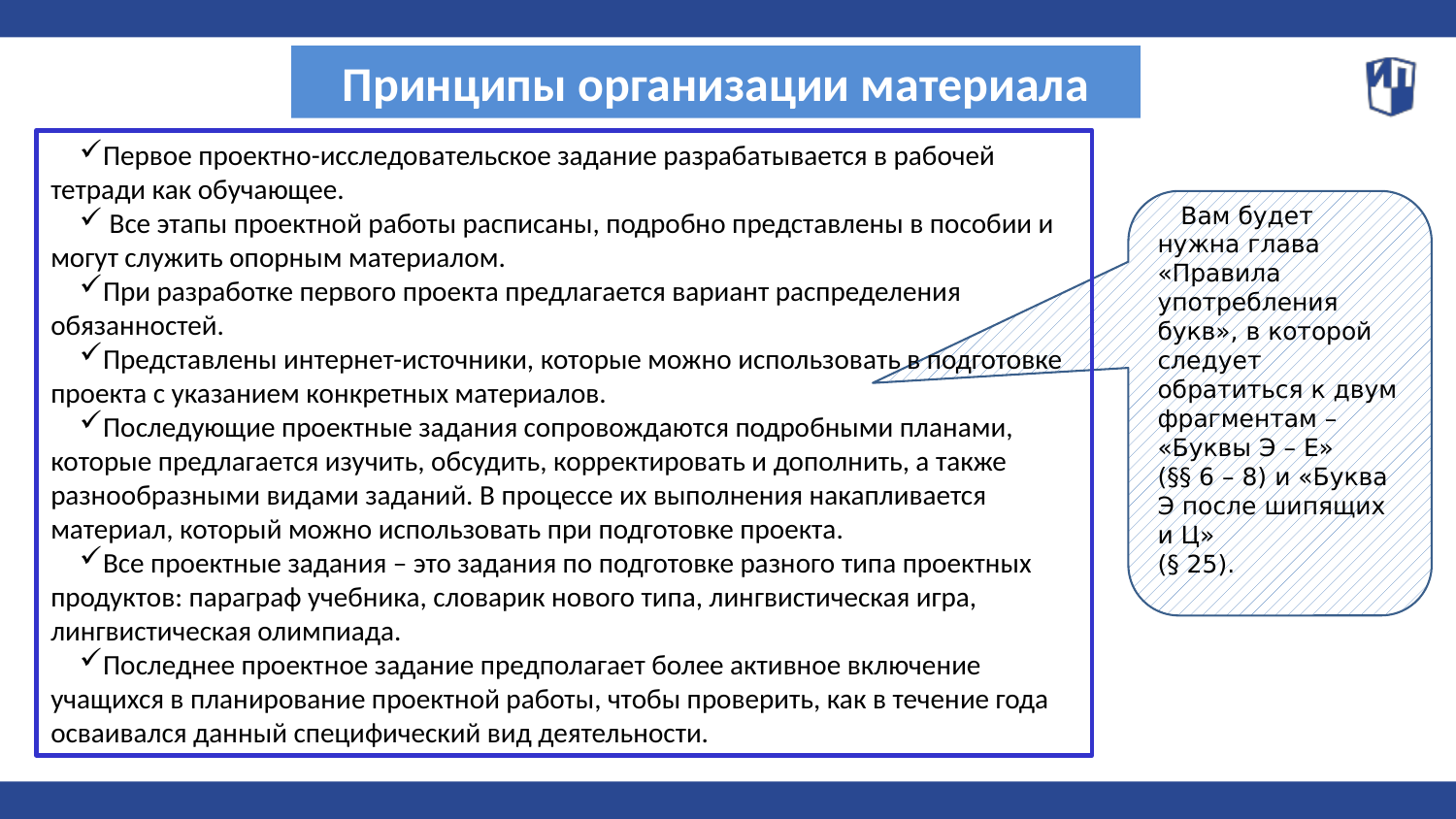

Принципы организации материала
Первое проектно-исследовательское задание разрабатывается в рабочей тетради как обучающее.
 Все этапы проектной работы расписаны, подробно представлены в пособии и могут служить опорным материалом.
При разработке первого проекта предлагается вариант распределения обязанностей.
Представлены интернет-источники, которые можно использовать в подготовке проекта с указанием конкретных материалов.
Последующие проектные задания сопровождаются подробными планами, которые предлагается изучить, обсудить, корректировать и дополнить, а также разнообразными видами заданий. В процессе их выполнения накапливается материал, который можно использовать при подготовке проекта.
Все проектные задания – это задания по подготовке разного типа проектных продуктов: параграф учебника, словарик нового типа, лингвистическая игра, лингвистическая олимпиада.
Последнее проектное задание предполагает более активное включение учащихся в планирование проектной работы, чтобы проверить, как в течение года осваивался данный специфический вид деятельности.
   Вам будет нужна глава «Правила употребления букв», в которой следует обратиться к двум фрагментам – «Буквы Э – Е»
(§§ 6 – 8) и «Буква Э после шипящих и Ц»
(§ 25).